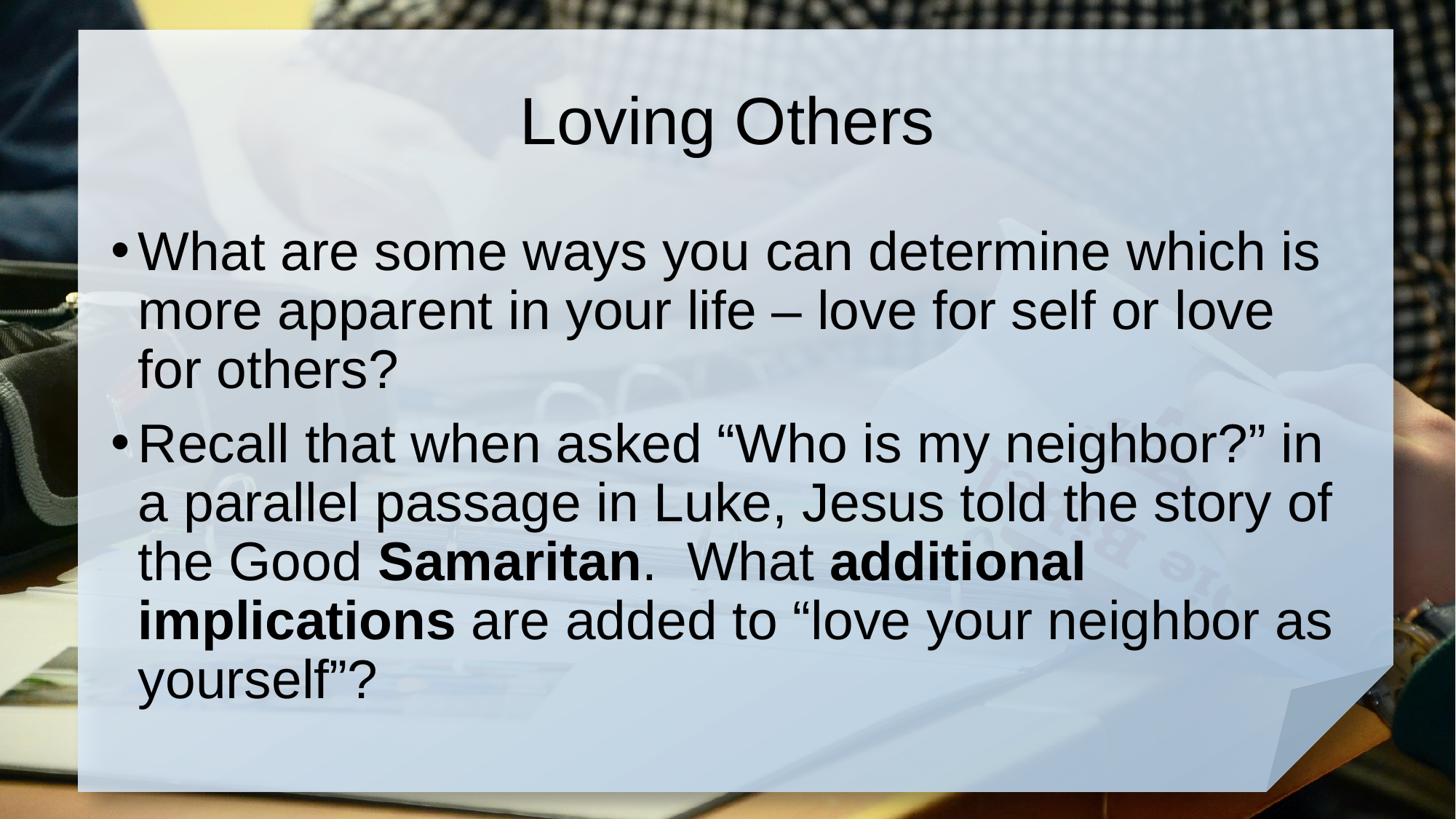

# Loving Others
What are some ways you can determine which is more apparent in your life – love for self or love for others?
Recall that when asked “Who is my neighbor?” in a parallel passage in Luke, Jesus told the story of the Good Samaritan.  What additional implications are added to “love your neighbor as yourself”?